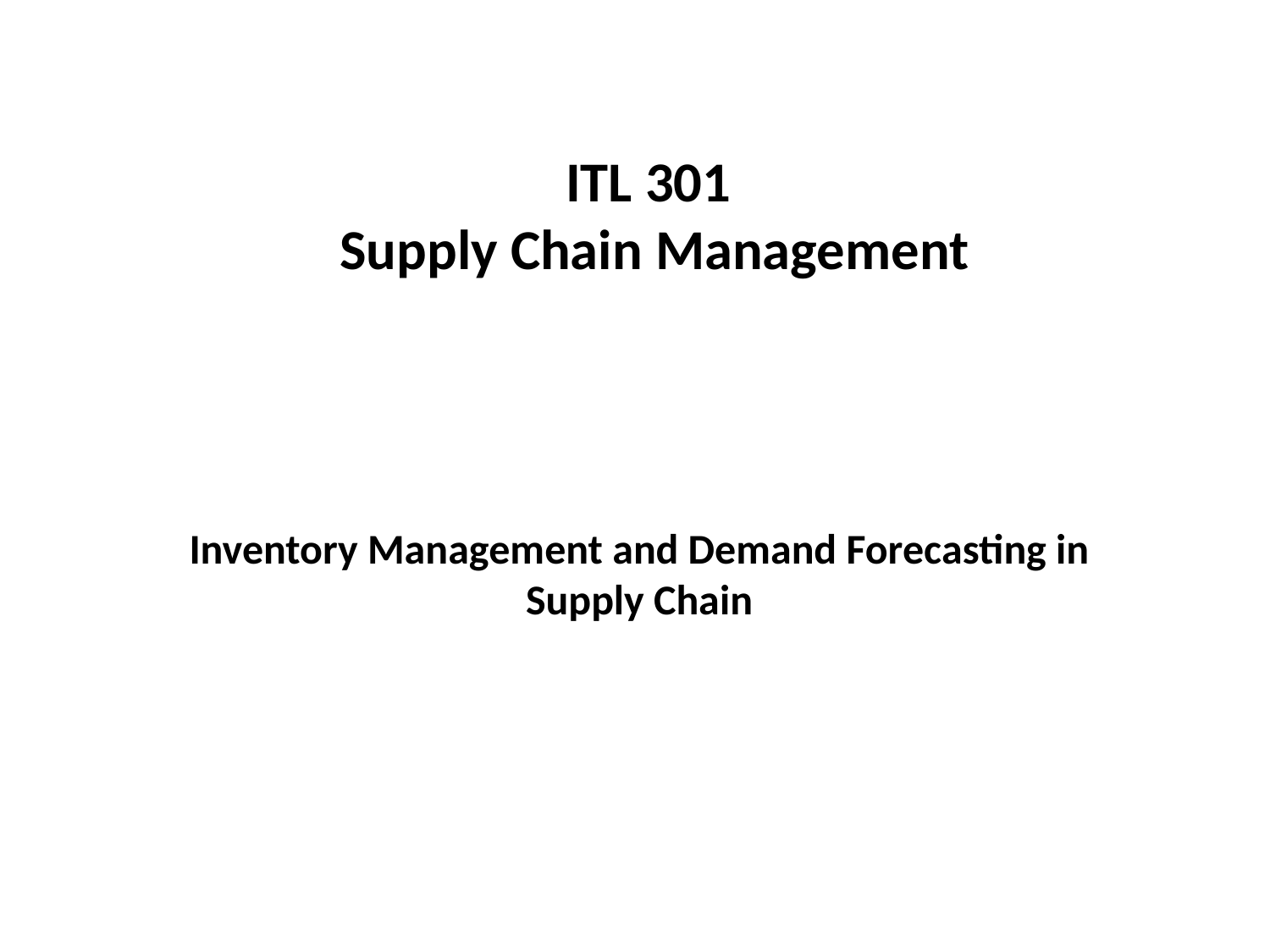

# ITL 301 Supply Chain Management

Inventory Management and Demand Forecasting in Supply Chain